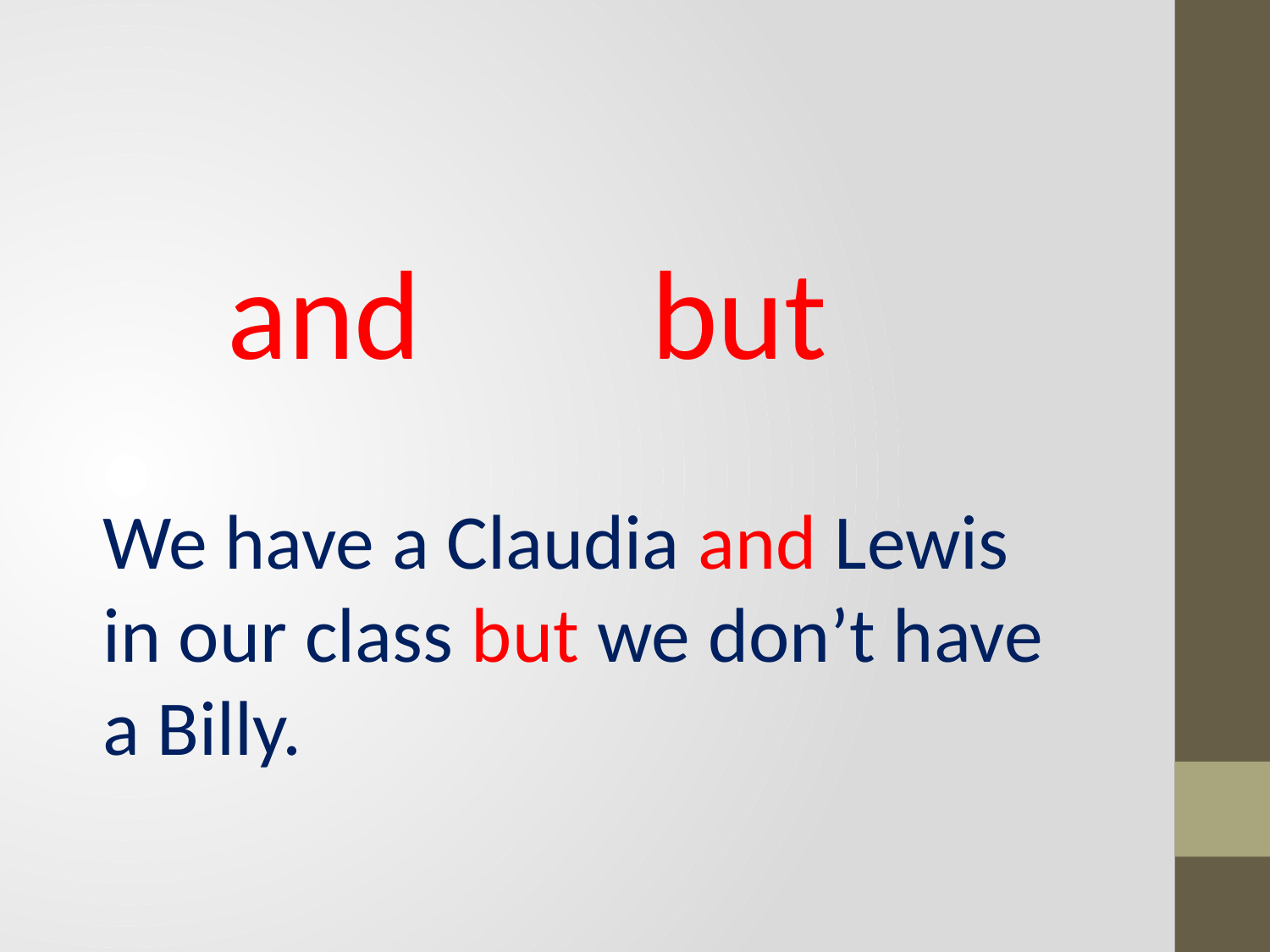

and        but
We have a Claudia and Lewis in our class but we don’t have a Billy.